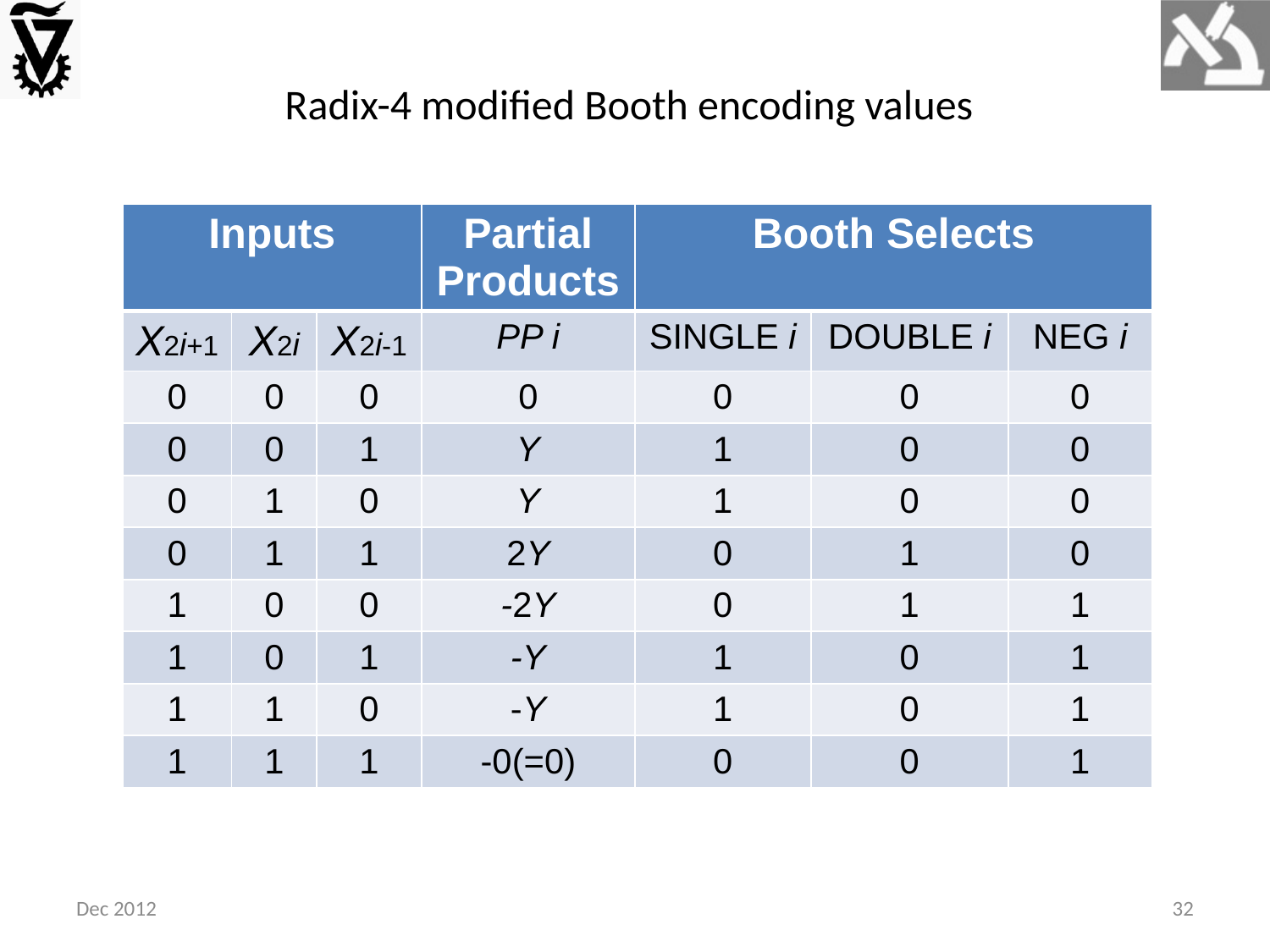

Radix-4 modified Booth encoding values
| Inputs |  |  | Partial Products | Booth Selects |  |  |
| --- | --- | --- | --- | --- | --- | --- |
| X2i+1 | X2i | X2i-1 | PP i | SINGLE i | DOUBLE i | NEG i |
| 0 | 0 | 0 | 0 | 0 | 0 | 0 |
| 0 | 0 | 1 | Y | 1 | 0 | 0 |
| 0 | 1 | 0 | Y | 1 | 0 | 0 |
| 0 | 1 | 1 | 2Y | 0 | 1 | 0 |
| 1 | 0 | 0 | -2Y | 0 | 1 | 1 |
| 1 | 0 | 1 | -Y | 1 | 0 | 1 |
| 1 | 1 | 0 | -Y | 1 | 0 | 1 |
| 1 | 1 | 1 | -0(=0) | 0 | 0 | 1 |
Dec 2012
32